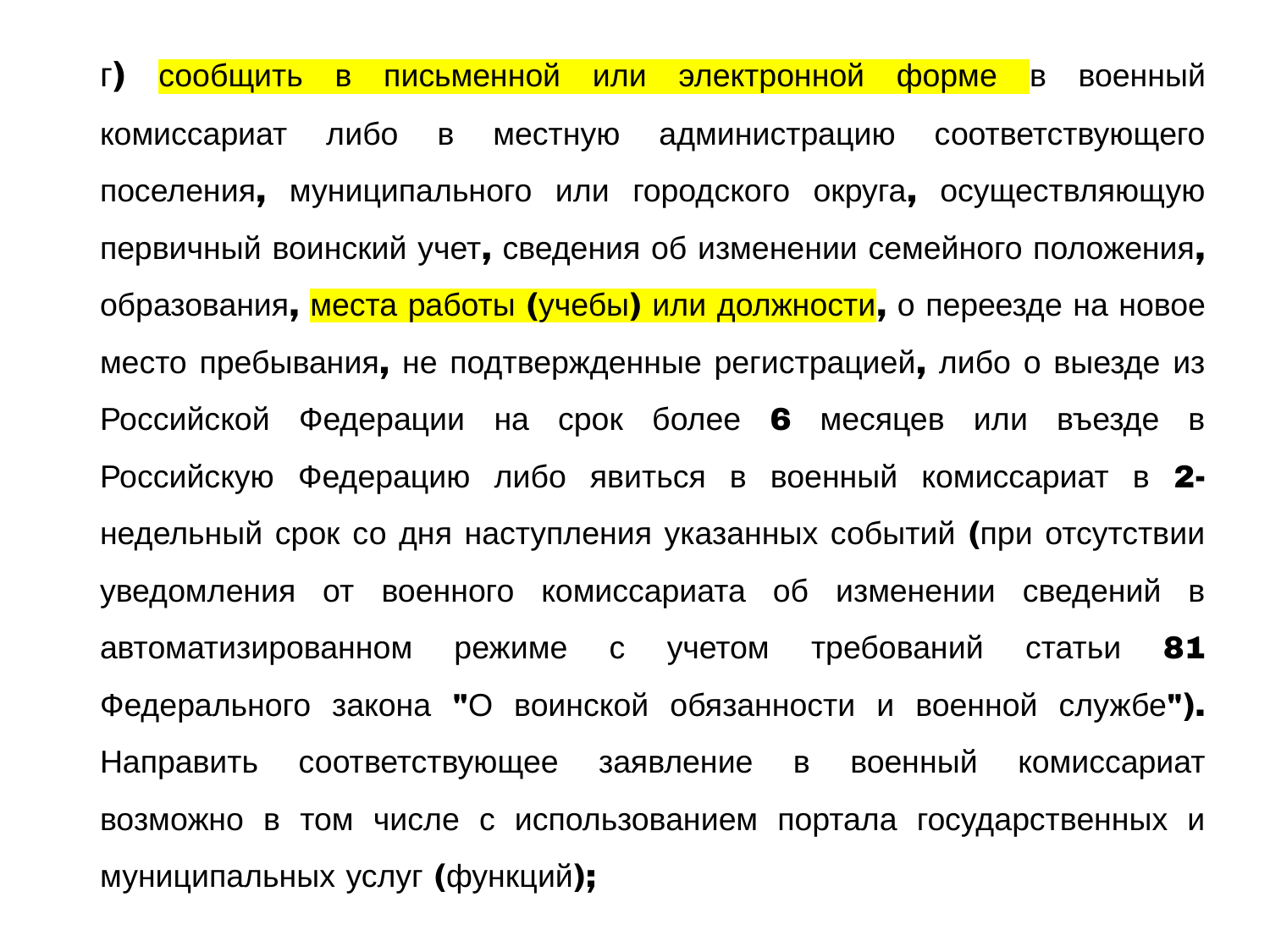

г) сообщить в письменной или электронной форме в военный комиссариат либо в местную администрацию соответствующего поселения, муниципального или городского округа, осуществляющую первичный воинский учет, сведения об изменении семейного положения, образования, места работы (учебы) или должности, о переезде на новое место пребывания, не подтвержденные регистрацией, либо о выезде из Российской Федерации на срок более 6 месяцев или въезде в Российскую Федерацию либо явиться в военный комиссариат в 2-недельный срок со дня наступления указанных событий (при отсутствии уведомления от военного комиссариата об изменении сведений в автоматизированном режиме с учетом требований статьи 81 Федерального закона "О воинской обязанности и военной службе"). Направить соответствующее заявление в военный комиссариат возможно в том числе с использованием портала государственных и муниципальных услуг (функций);